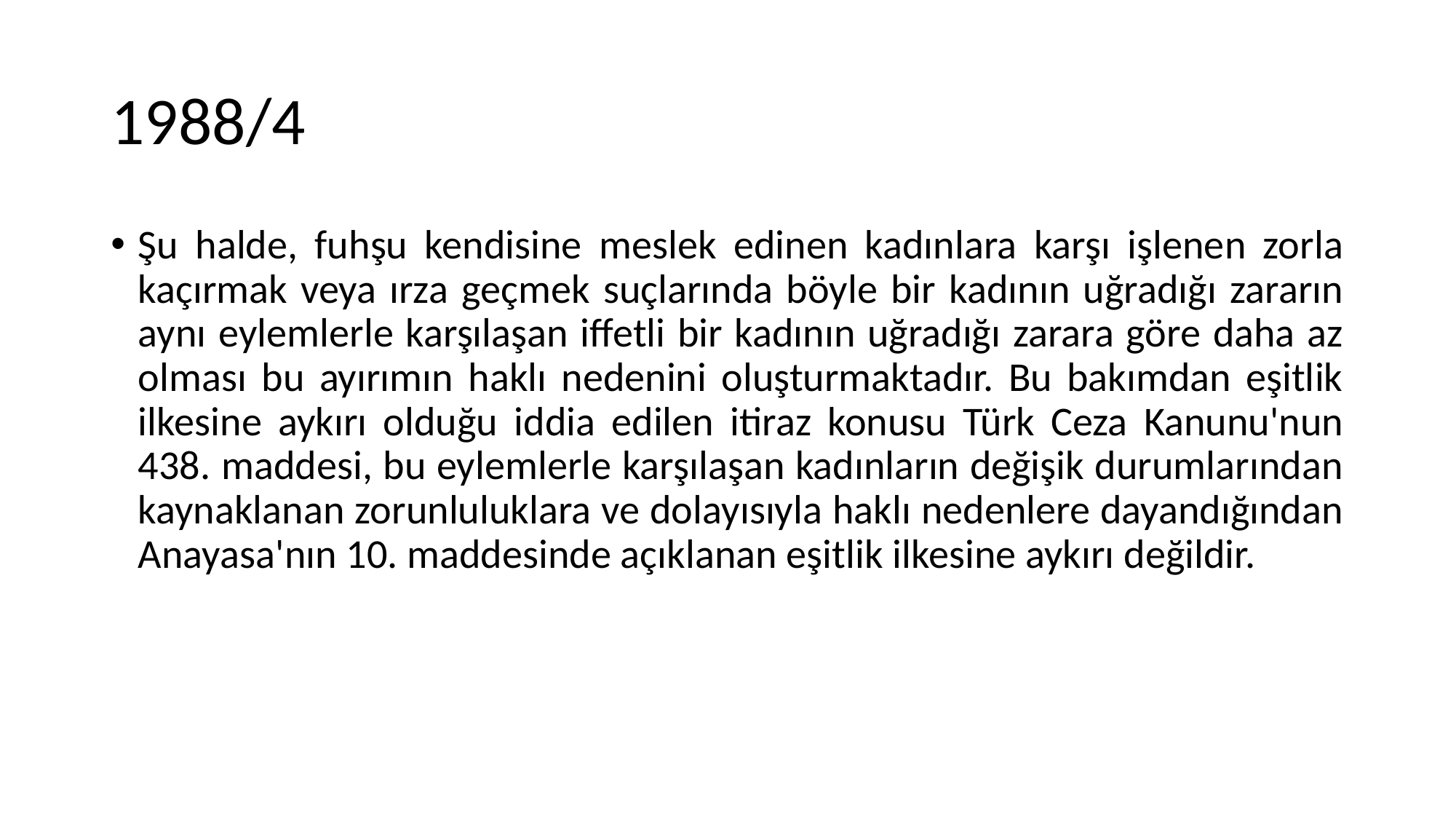

# 1988/4
Şu halde, fuhşu kendisine meslek edinen kadınlara karşı işlenen zorla kaçırmak veya ırza geçmek suçlarında böyle bir kadının uğradığı zararın aynı eylemlerle karşılaşan iffetli bir kadının uğradığı zarara göre daha az olması bu ayırımın haklı nedenini oluşturmaktadır. Bu bakımdan eşitlik ilkesine aykırı olduğu iddia edilen itiraz konusu Türk Ceza Kanunu'nun 438. maddesi, bu eylemlerle karşılaşan kadınların değişik durumlarından kaynaklanan zorunluluklara ve dolayısıyla haklı nedenlere dayandığından Anayasa'nın 10. maddesinde açıklanan eşitlik ilkesine aykırı değildir.